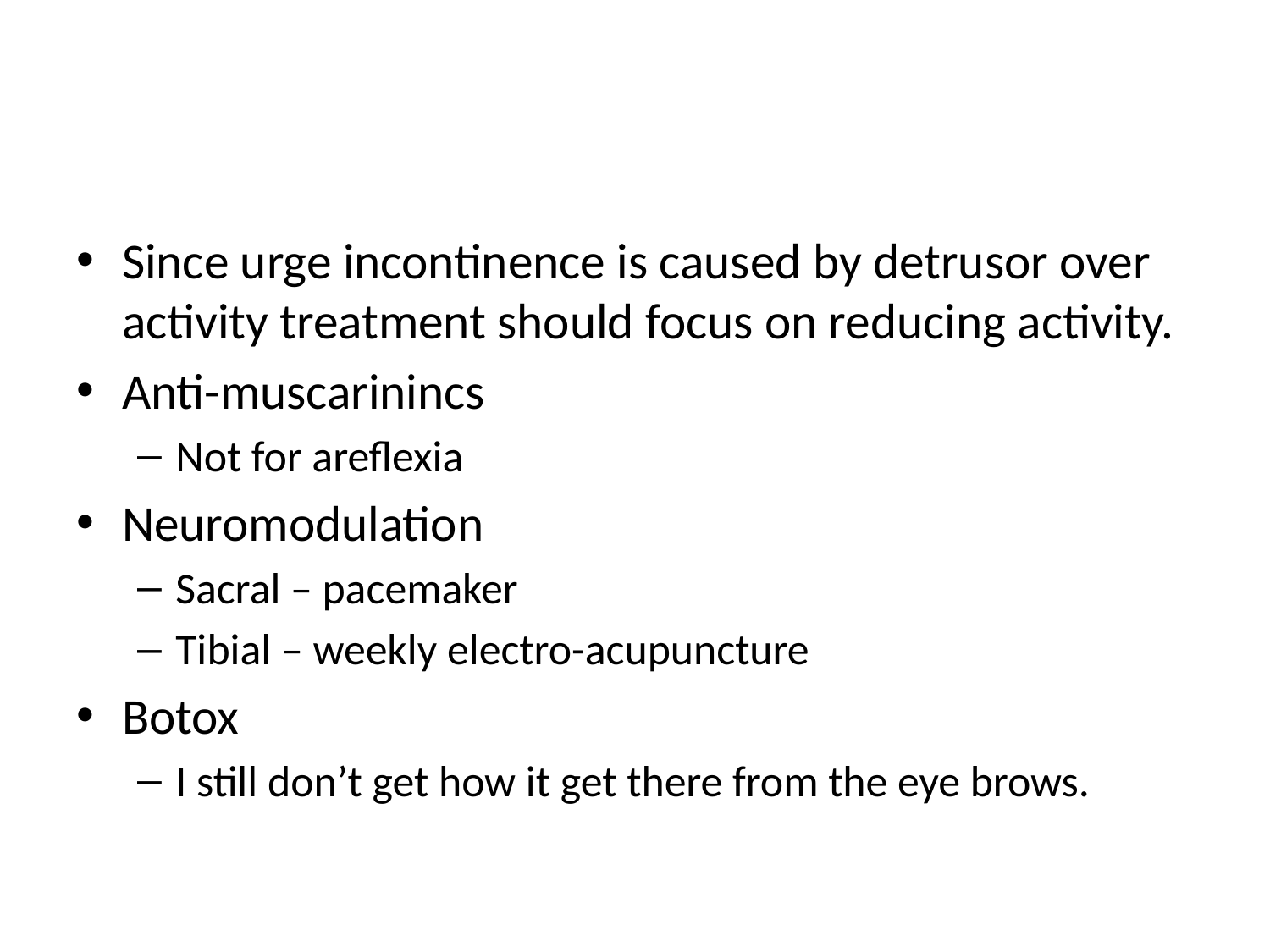

#
Since urge incontinence is caused by detrusor over activity treatment should focus on reducing activity.
Anti-muscarinincs
Not for areflexia
Neuromodulation
Sacral – pacemaker
Tibial – weekly electro-acupuncture
Botox
I still don’t get how it get there from the eye brows.